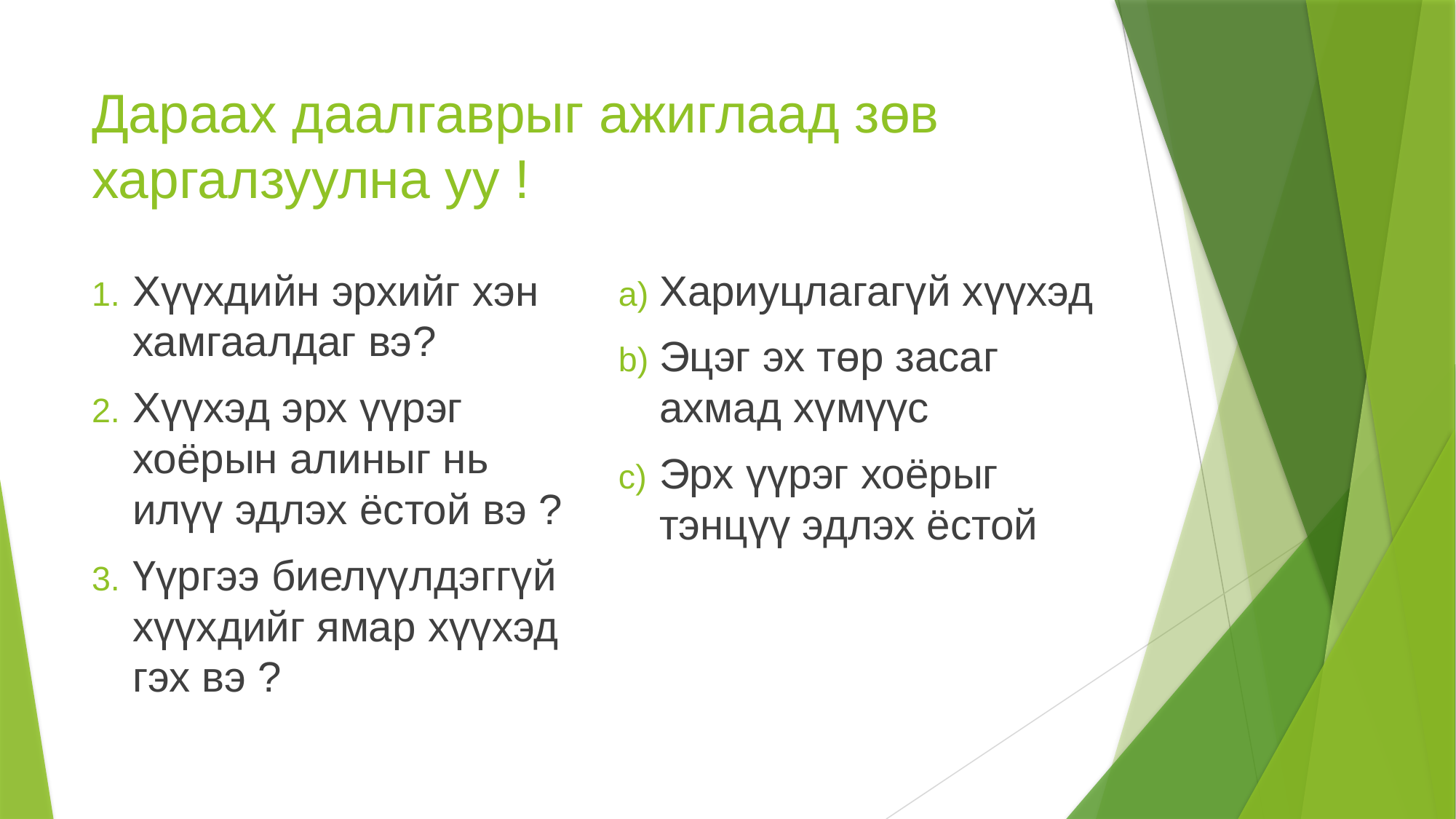

# Дараах даалгаврыг ажиглаад зөв харгалзуулна уу !
Хүүхдийн эрхийг хэн хамгаалдаг вэ?
Хүүхэд эрх үүрэг хоёрын алиныг нь илүү эдлэх ёстой вэ ?
Үүргээ биелүүлдэггүй хүүхдийг ямар хүүхэд гэх вэ ?

Хариуцлагагүй хүүхэд
Эцэг эх төр засаг ахмад хүмүүс
Эрх үүрэг хоёрыг тэнцүү эдлэх ёстой